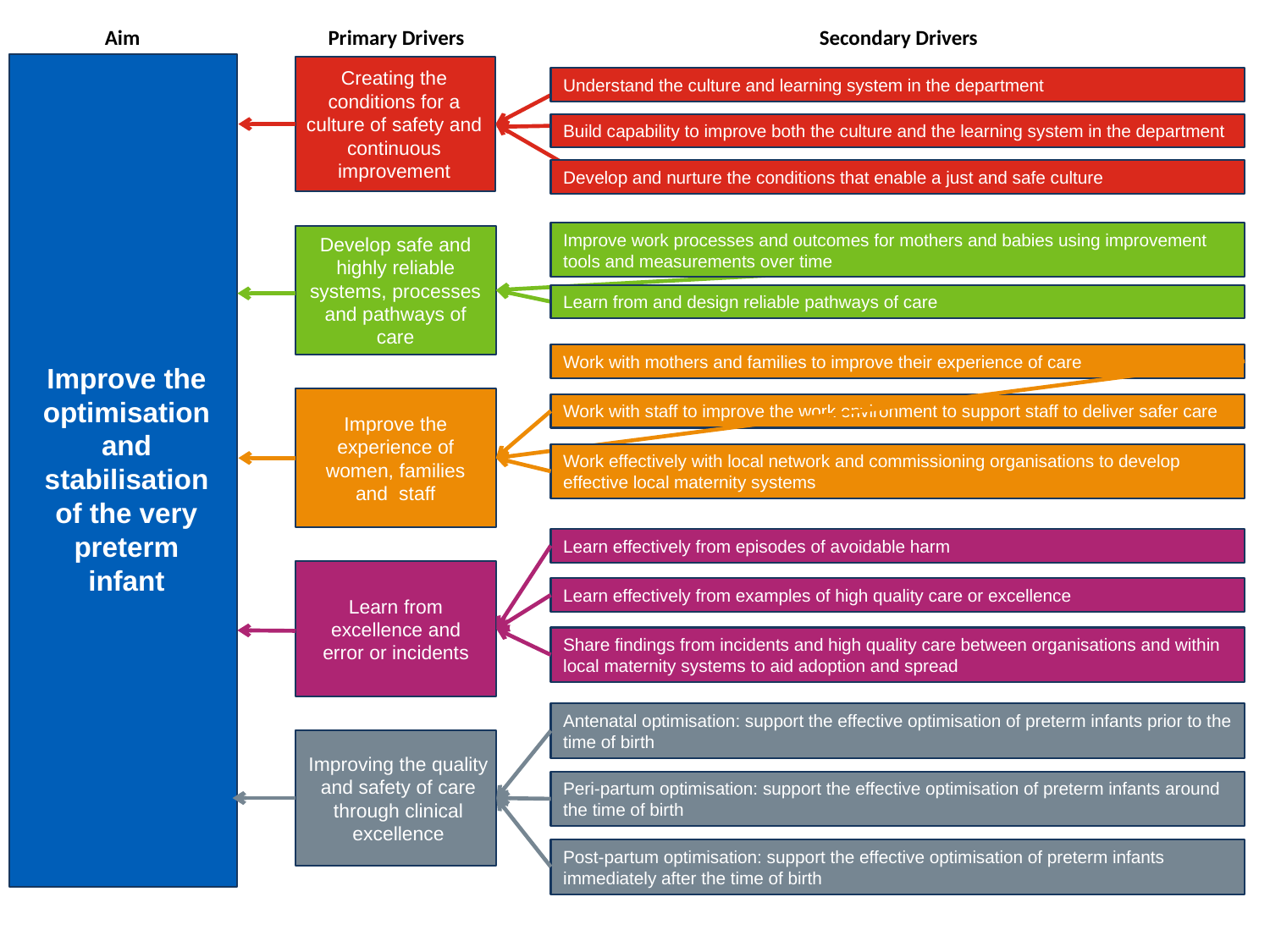

Aim
Primary Drivers
Secondary Drivers

Creating the conditions for a culture of safety and continuous improvement
Understand the culture and learning system in the department
Build capability to improve both the culture and the learning system in the department
Develop and nurture the conditions that enable a just and safe culture
Improve work processes and outcomes for mothers and babies using improvement tools and measurements over time
Develop safe and highly reliable systems, processes and pathways of care
Learn from and design reliable pathways of care
Work with mothers and families to improve their experience of care
Improve the optimisation and stabilisation of the very preterm infant
Improve the experience of women, families and  staff
Work with staff to improve the work environment to support staff to deliver safer care
Work effectively with local network and commissioning organisations to develop effective local maternity systems
Learn effectively from episodes of avoidable harm
Learn from excellence and error or incidents
Learn effectively from examples of high quality care or excellence
Share findings from incidents and high quality care between organisations and within local maternity systems to aid adoption and spread
Antenatal optimisation: support the effective optimisation of preterm infants prior to the time of birth
Improving the quality and safety of care through clinical excellence
Peri-partum optimisation: support the effective optimisation of preterm infants around the time of birth
Post-partum optimisation: support the effective optimisation of preterm infants immediately after the time of birth